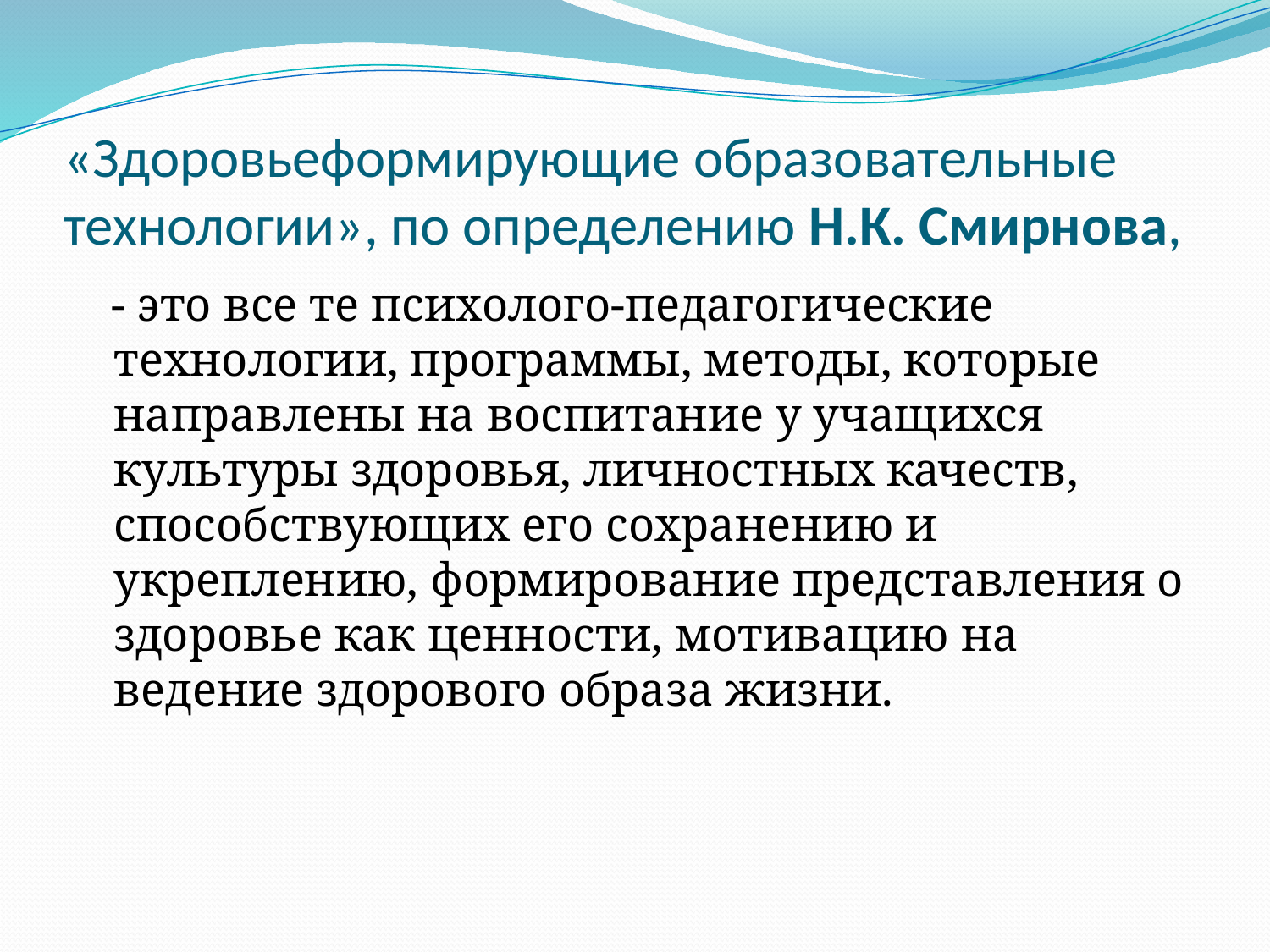

# «Здоровьеформирующие образовательные технологии», по определению Н.К. Смирнова,
   - это все те психолого-педагогические технологии, программы, методы, которые направлены на воспитание у учащихся культуры здоровья, личностных качеств, способствующих его сохранению и укреплению, формирование представления о здоровье как ценности, мотивацию на ведение здорового образа жизни.